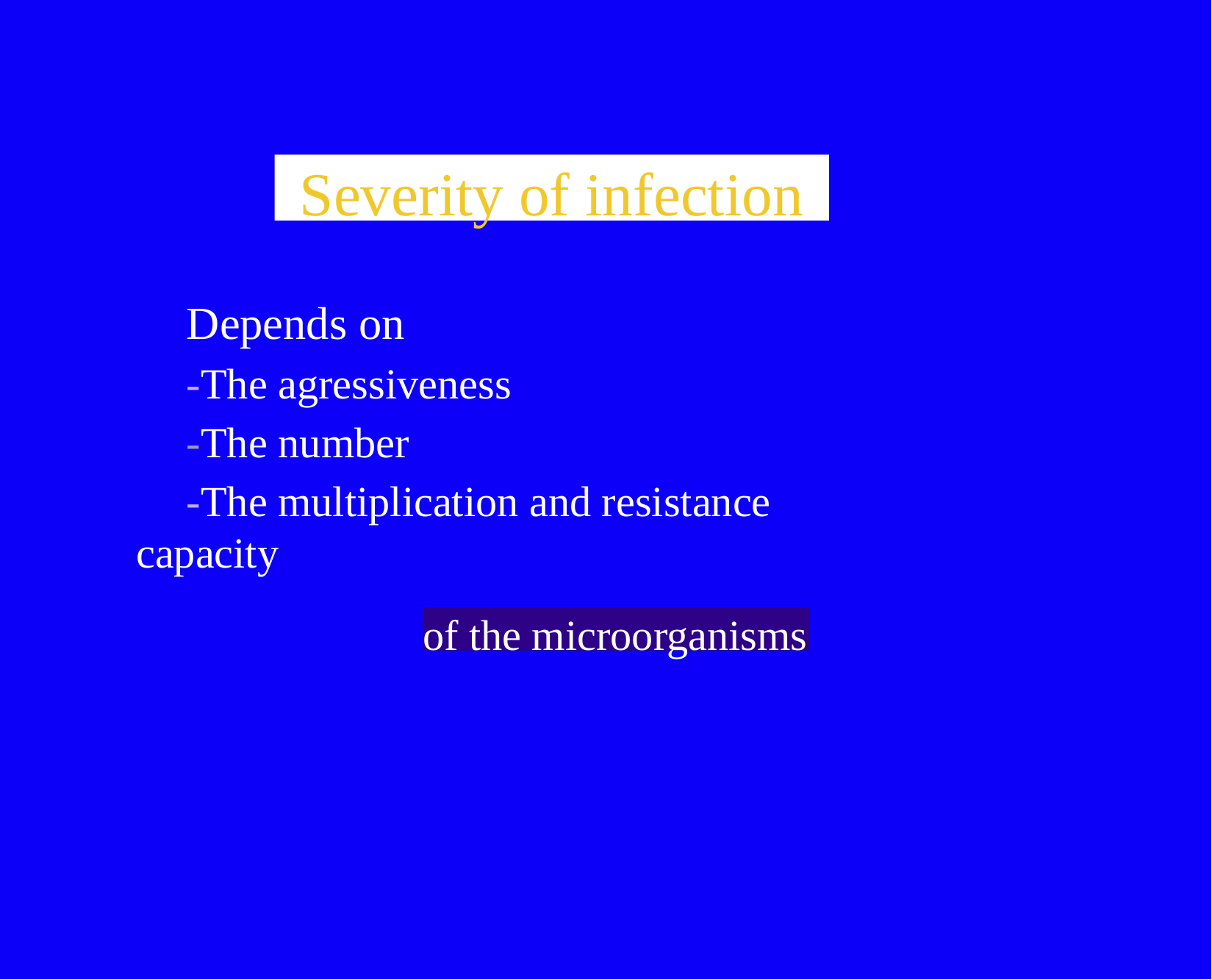

Severity of infection
Depends on
-The agressiveness
-The number
-The multiplication and resistance capacity
of the microorganisms